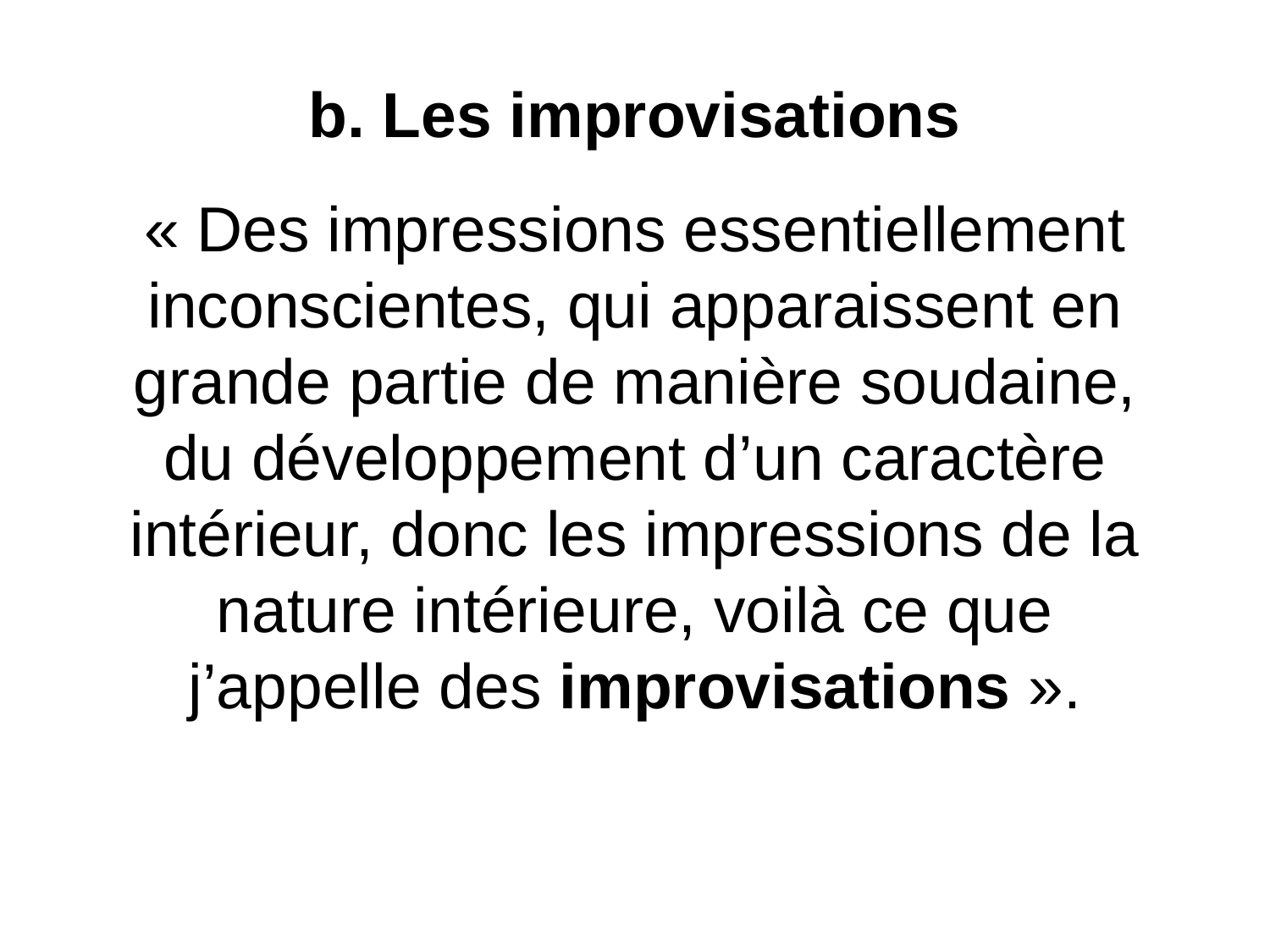

b. Les improvisations
« Des impressions essentiellement inconscientes, qui apparaissent en grande partie de manière soudaine, du développement d’un caractère intérieur, donc les impressions de la nature intérieure, voilà ce que j’appelle des improvisations ».